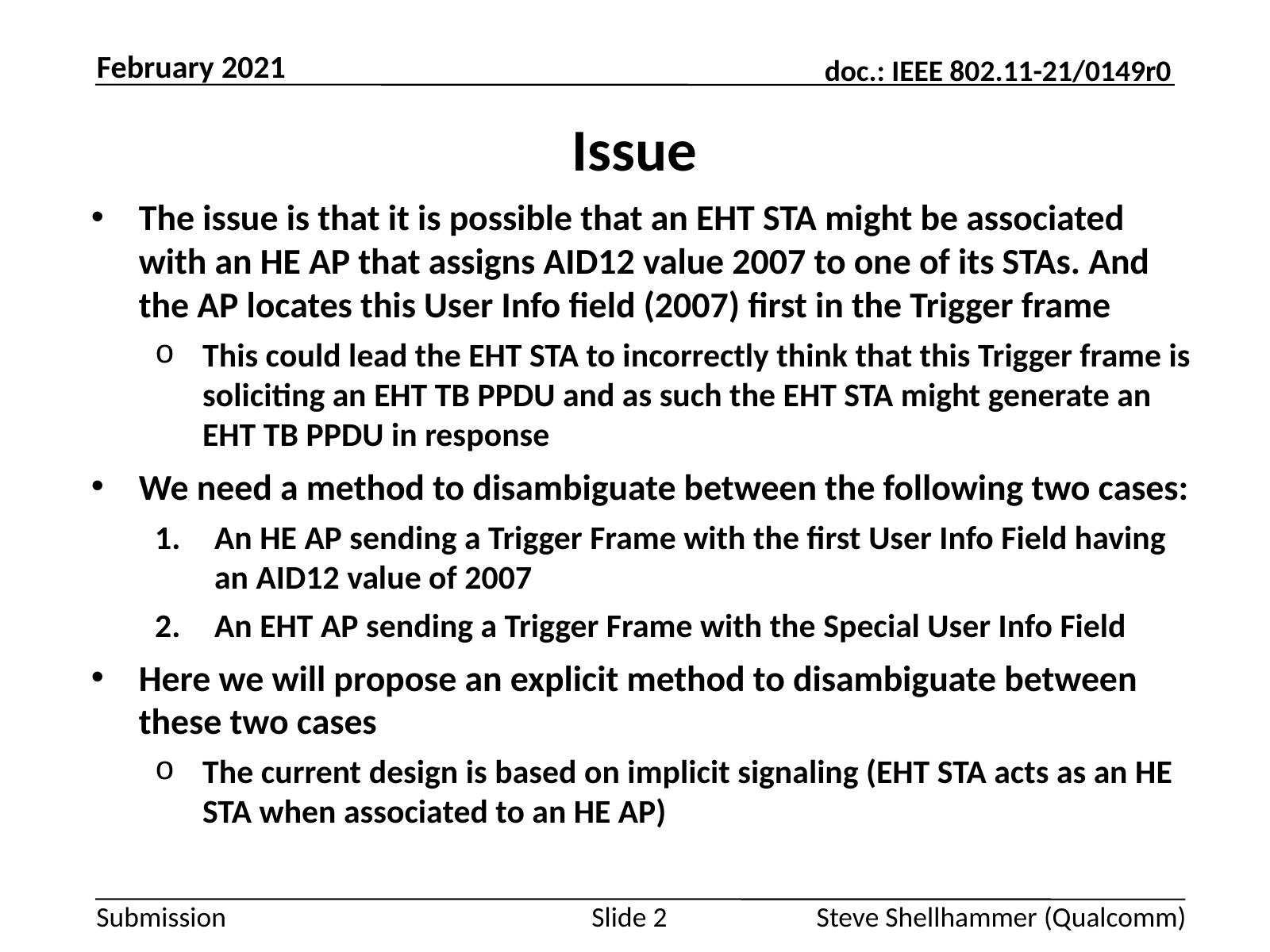

February 2021
# Issue
The issue is that it is possible that an EHT STA might be associated with an HE AP that assigns AID12 value 2007 to one of its STAs. And the AP locates this User Info field (2007) first in the Trigger frame
This could lead the EHT STA to incorrectly think that this Trigger frame is soliciting an EHT TB PPDU and as such the EHT STA might generate an EHT TB PPDU in response
We need a method to disambiguate between the following two cases:
An HE AP sending a Trigger Frame with the first User Info Field having an AID12 value of 2007
An EHT AP sending a Trigger Frame with the Special User Info Field
Here we will propose an explicit method to disambiguate between these two cases
The current design is based on implicit signaling (EHT STA acts as an HE STA when associated to an HE AP)
Slide 2
Steve Shellhammer (Qualcomm)